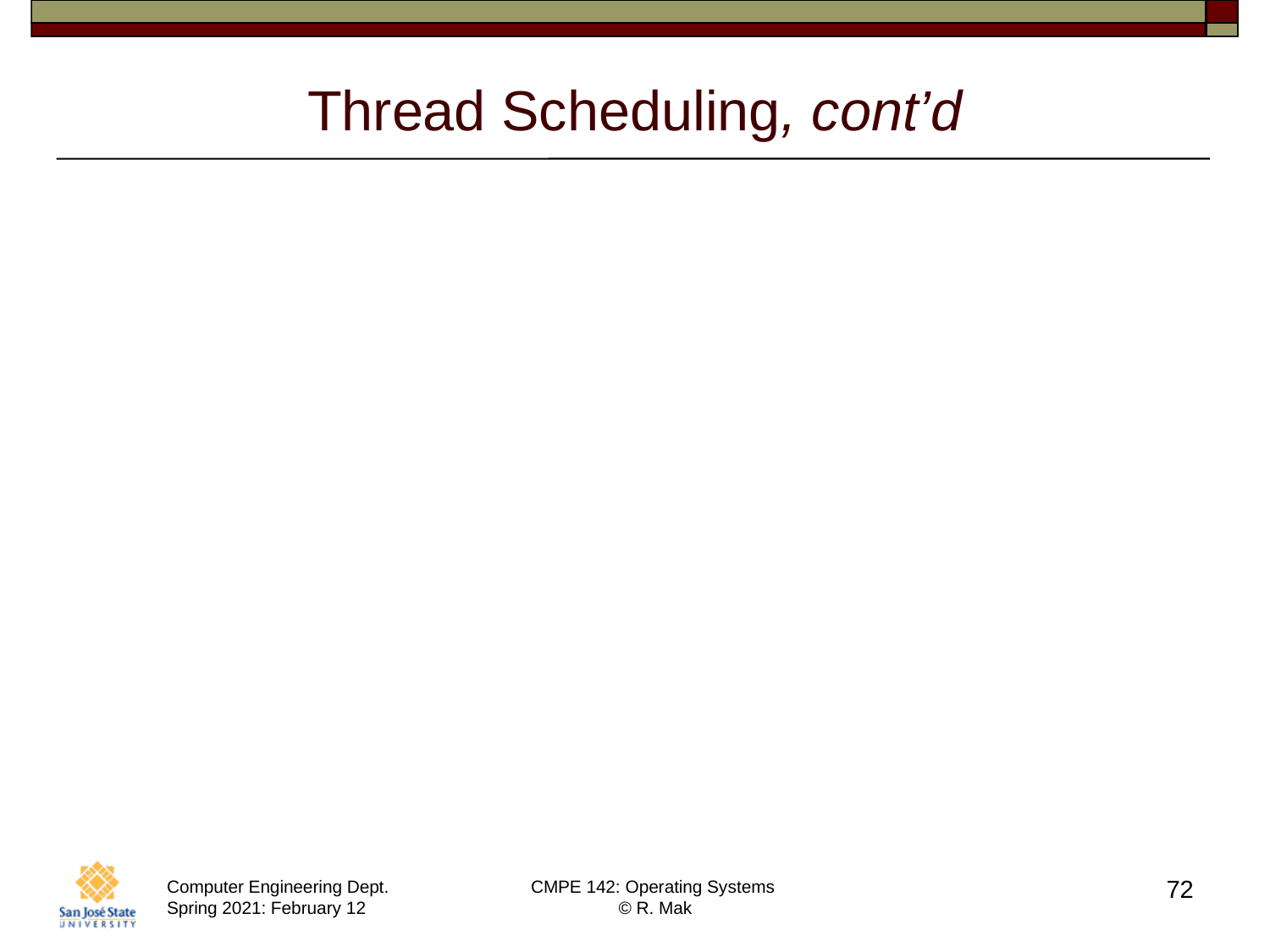

# Thread Scheduling, cont’d
Performance differences between user-level and kernel-level threads:

A thread switch from one user-level thread
to another within the same process is fast.

A thread switch with kernel-level threads
can involve a complete process switch.

Kernel-level thread switching is optimized
if the switches are as much as possible
among threads within the same process.
72